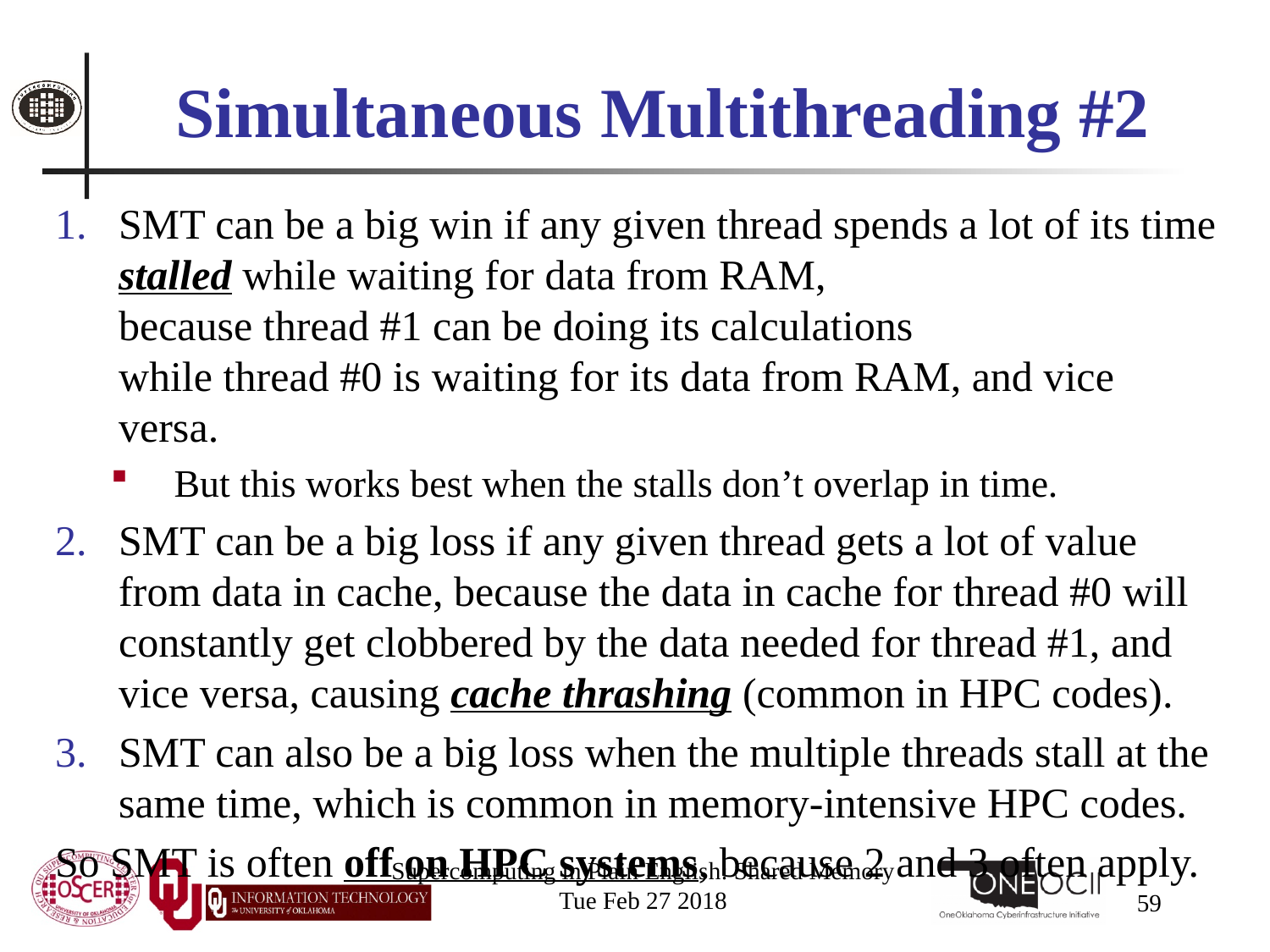

# Simultaneous Multithreading #2
SMT can be a big win if any given thread spends a lot of its time stalled while waiting for data from RAM,                              because thread #1 can be doing its calculations                         while thread #0 is waiting for its data from RAM, and vice versa.
But this works best when the stalls don’t overlap in time.
SMT can be a big loss if any given thread gets a lot of value from data in cache, because the data in cache for thread #0 will constantly get clobbered by the data needed for thread #1, and   vice versa, causing cache thrashing (common in HPC codes).
SMT can also be a big loss when the multiple threads stall at the same time, which is common in memory-intensive HPC codes.
So SMT is often off on HPC systems, because 2 and 3 often apply.
Supercomputing in Plain English: Shared Memory
Tue Feb 27 2018
59